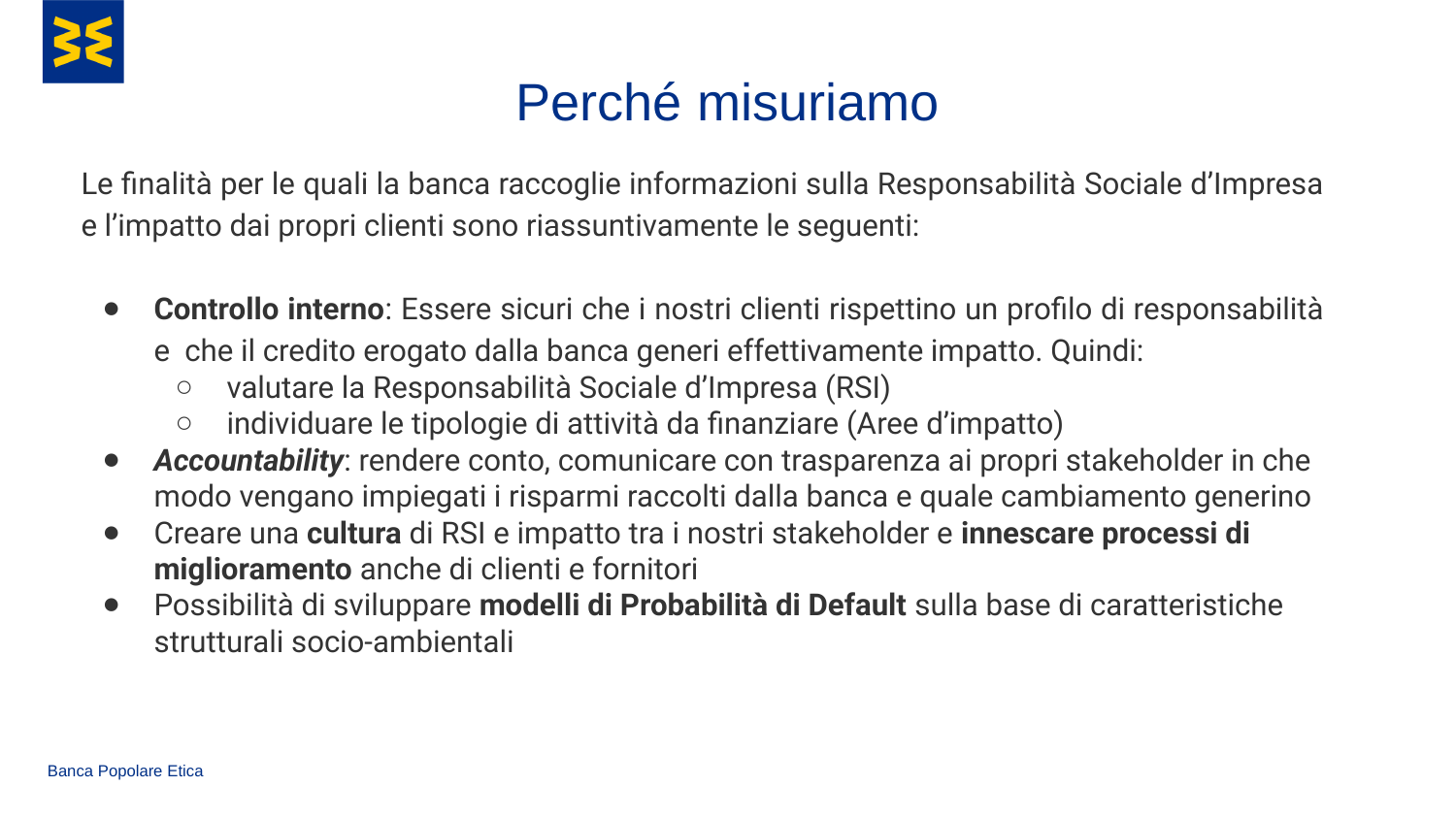

Perché misuriamo
Le finalità per le quali la banca raccoglie informazioni sulla Responsabilità Sociale d’Impresa e l’impatto dai propri clienti sono riassuntivamente le seguenti:

Controllo interno: Essere sicuri che i nostri clienti rispettino un profilo di responsabilità e  che il credito erogato dalla banca generi effettivamente impatto. Quindi:
valutare la Responsabilità Sociale d’Impresa (RSI)
individuare le tipologie di attività da finanziare (Aree d’impatto)
Accountability: rendere conto, comunicare con trasparenza ai propri stakeholder in che modo vengano impiegati i risparmi raccolti dalla banca e quale cambiamento generino
Creare una cultura di RSI e impatto tra i nostri stakeholder e innescare processi di miglioramento anche di clienti e fornitori
Possibilità di sviluppare modelli di Probabilità di Default sulla base di caratteristiche strutturali socio-ambientali

Banca Popolare Etica